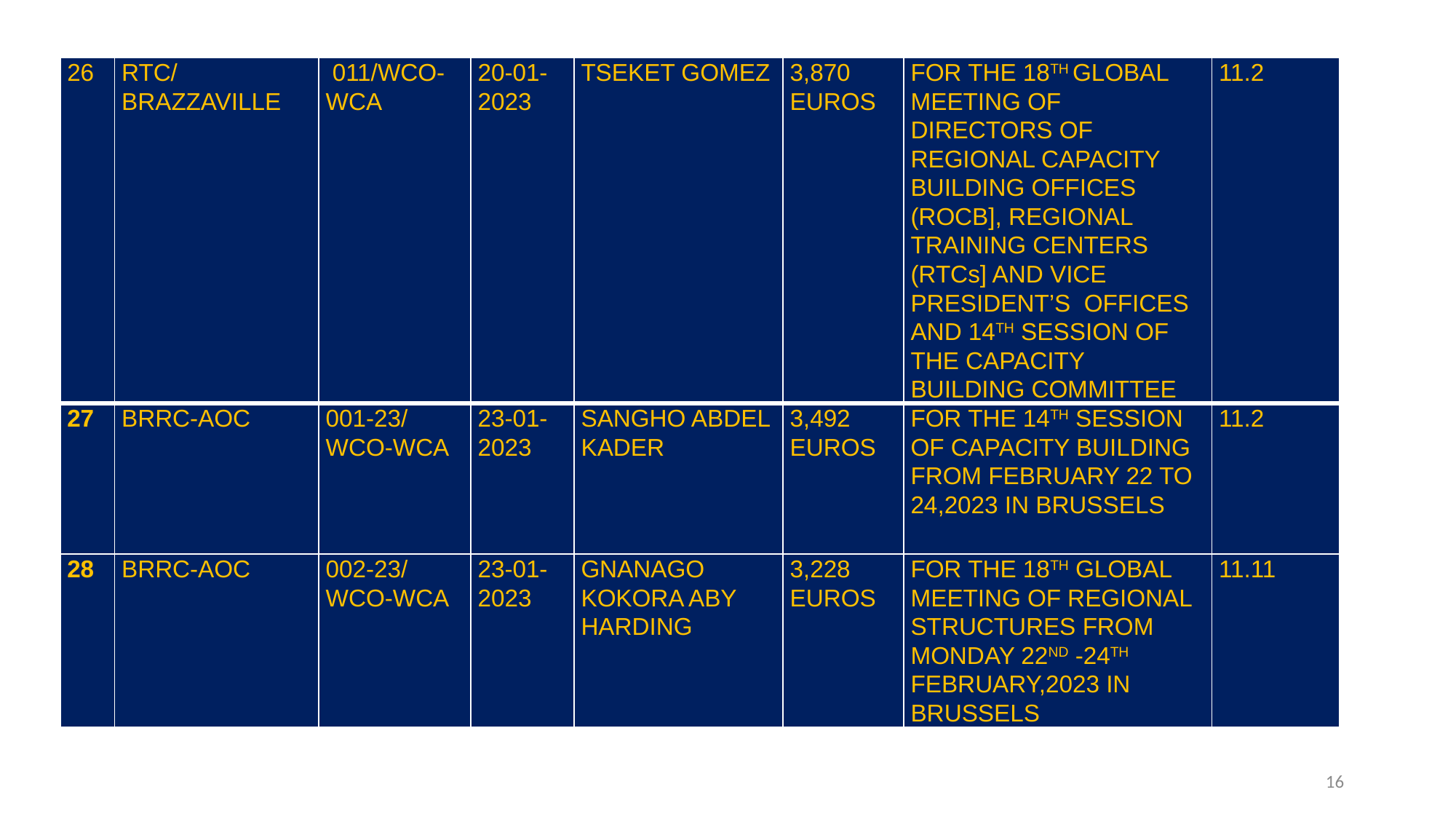

| 26 | RTC/BRAZZAVILLE | 011/WCO-WCA | 20-01-2023 | TSEKET GOMEZ | 3,870 EUROS | FOR THE 18TH GLOBAL MEETING OF DIRECTORS OF REGIONAL CAPACITY BUILDING OFFICES (ROCB], REGIONAL TRAINING CENTERS (RTCs] AND VICE PRESIDENT’S OFFICES AND 14TH SESSION OF THE CAPACITY BUILDING COMMITTEE | 11.2 |
| --- | --- | --- | --- | --- | --- | --- | --- |
| 27 | BRRC-AOC | 001-23/WCO-WCA | 23-01-2023 | SANGHO ABDEL KADER | 3,492 EUROS | FOR THE 14TH SESSION OF CAPACITY BUILDING FROM FEBRUARY 22 TO 24,2023 IN BRUSSELS | 11.2 |
| 28 | BRRC-AOC | 002-23/WCO-WCA | 23-01-2023 | GNANAGO KOKORA ABY HARDING | 3,228 EUROS | FOR THE 18TH GLOBAL MEETING OF REGIONAL STRUCTURES FROM MONDAY 22ND -24TH FEBRUARY,2023 IN BRUSSELS | 11.11 |
16